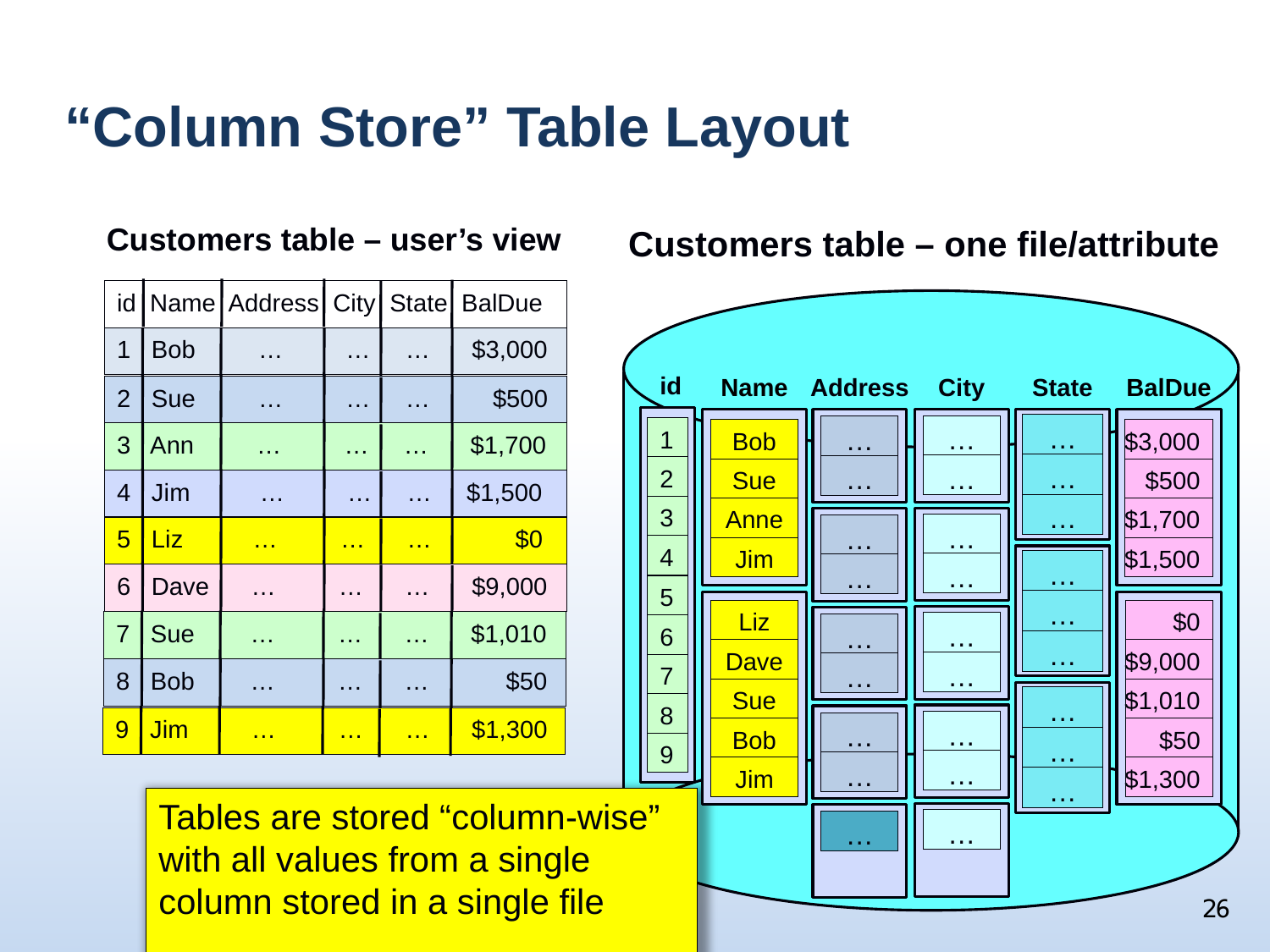

# “Column Store” Table Layout
Customers table – user’s view
Customers table – one file/attribute

id

1
2
3
4
5
6
7
8
9
Tables are stored “column-wise” with all values from a single column stored in a single file

id  Name  Address  City  State  BalDue
1   Bob         …         …     …      $3,000
2   Sue         …         …     …         $500
3   Ann         …         …     …      $1,700
4   Jim          …         …     …     $1,500
5   Liz          …         …      …            $0
6   Dave      …         …      …      $9,000
7   Sue        …         …      …      $1,010
8   Bob        …         …      …           $50
9   Jim         …         …      …      $1,300
Name

Bob
Sue
Anne
Jim

Liz
Dave
Sue
Bob
Jim
Address

…
…

…
…

…
…

…
…

…
City

…
…

…
…

…
…

…
…

…
State

…
…
…

…
…
…

…
…
…
BalDue

$3,000
$500
$1,700
$1,500

$0
$9,000
$1,010
$50
$1,300
26